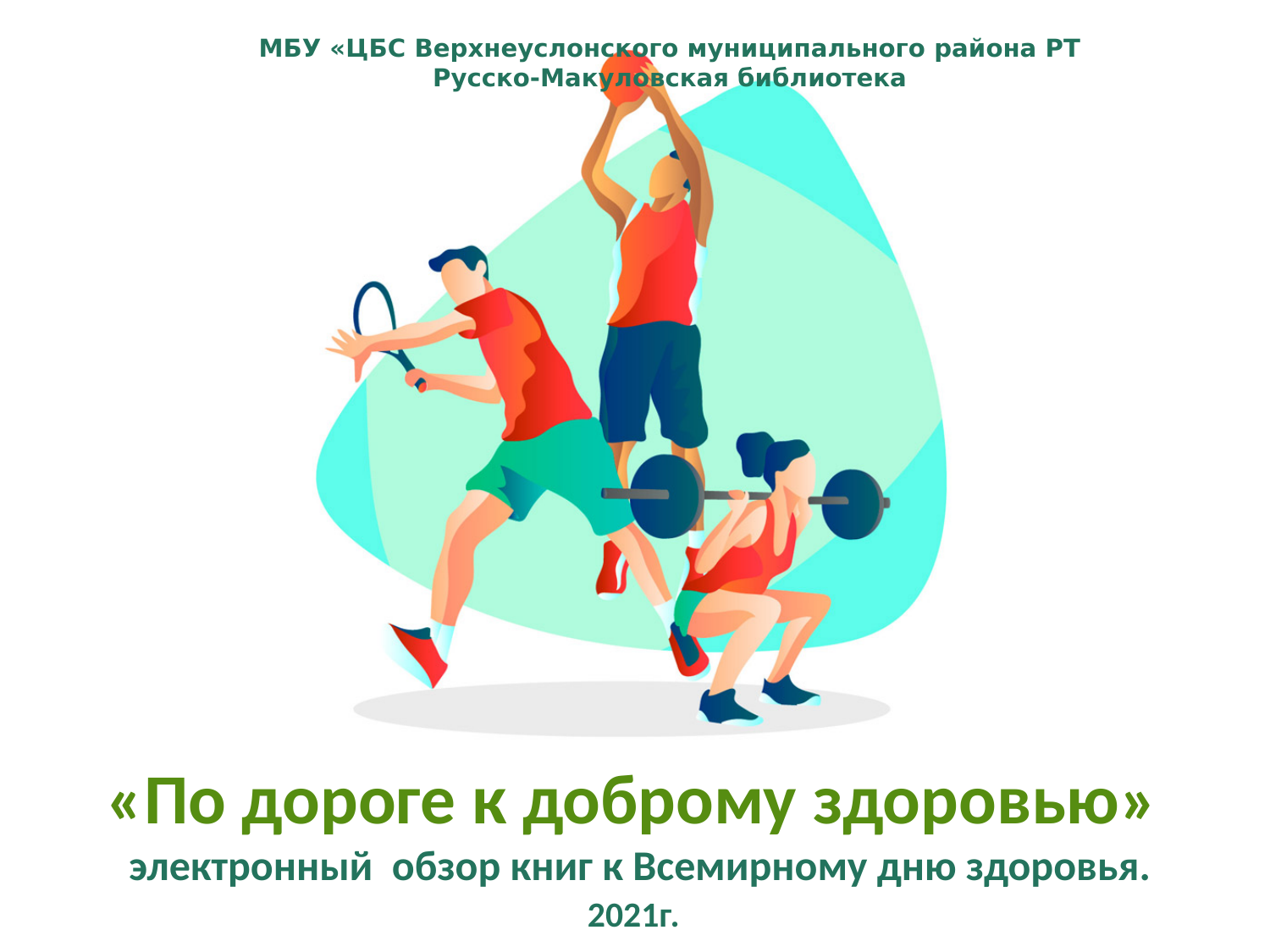

МБУ «ЦБС Верхнеуслонского муниципального района РТ
Русско-Макуловская библиотека
# «По дороге к доброму здоровью» электронный  обзор книг к Всемирному дню здоровья.
2021г.